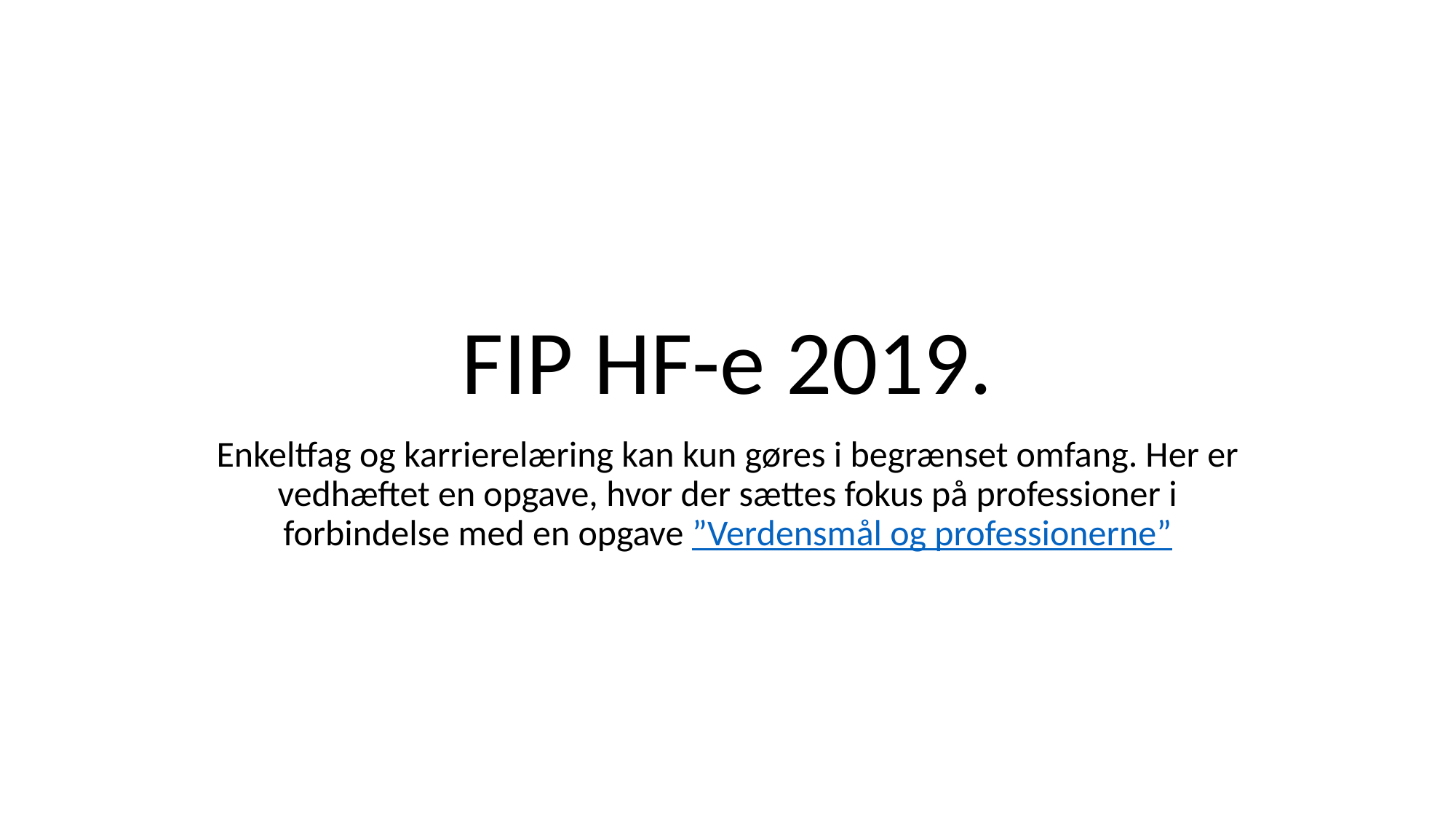

# FIP HF-e 2019.
Enkeltfag og karrierelæring kan kun gøres i begrænset omfang. Her er vedhæftet en opgave, hvor der sættes fokus på professioner i forbindelse med en opgave ”Verdensmål og professionerne”